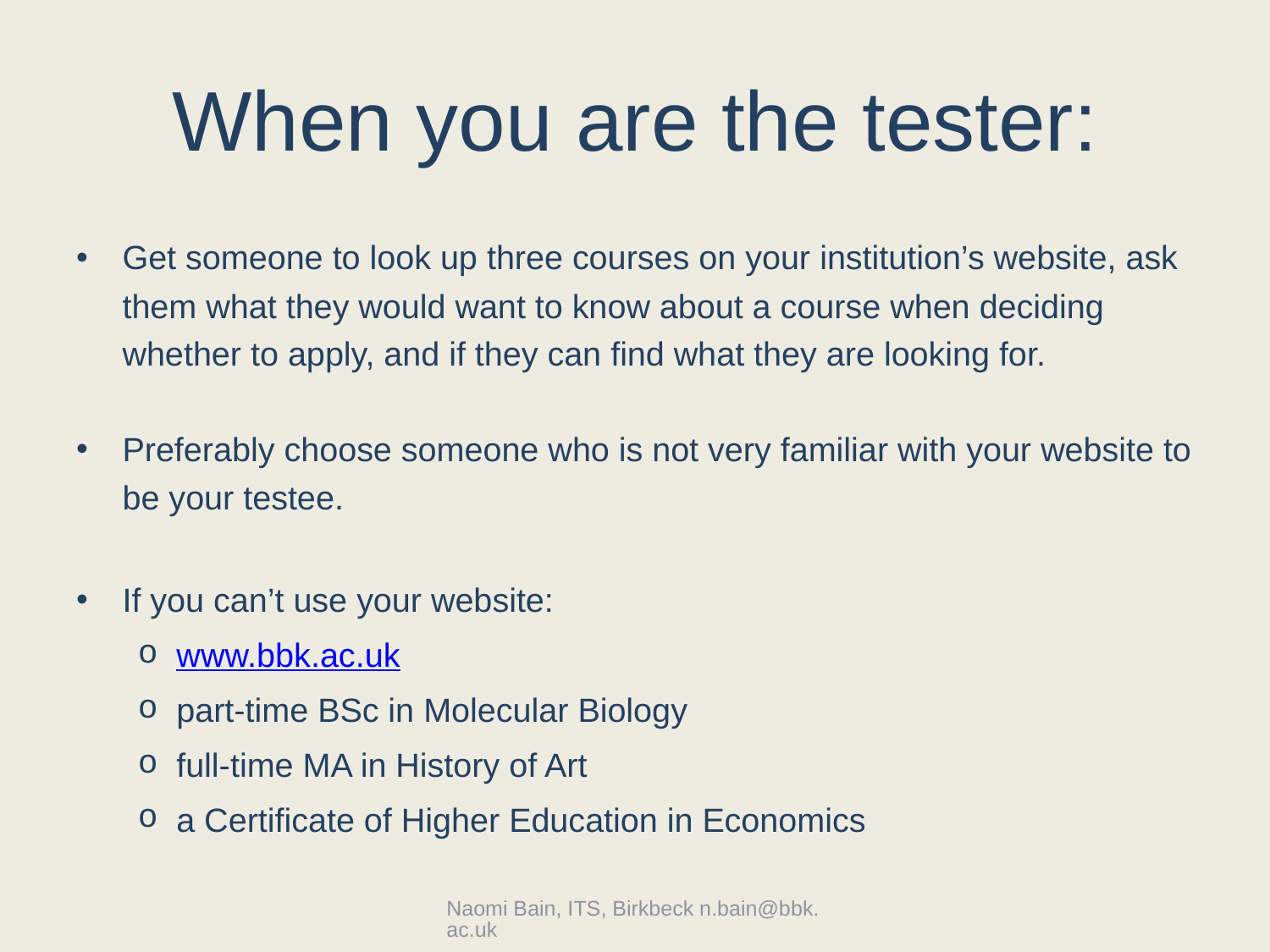

# When you are the tester:
Get someone to look up three courses on your institution’s website, ask them what they would want to know about a course when deciding whether to apply, and if they can find what they are looking for.
Preferably choose someone who is not very familiar with your website to be your testee.
If you can’t use your website:
www.bbk.ac.uk
part-time BSc in Molecular Biology
full-time MA in History of Art
a Certificate of Higher Education in Economics

Naomi Bain, ITS, Birkbeck n.bain@bbk.ac.uk